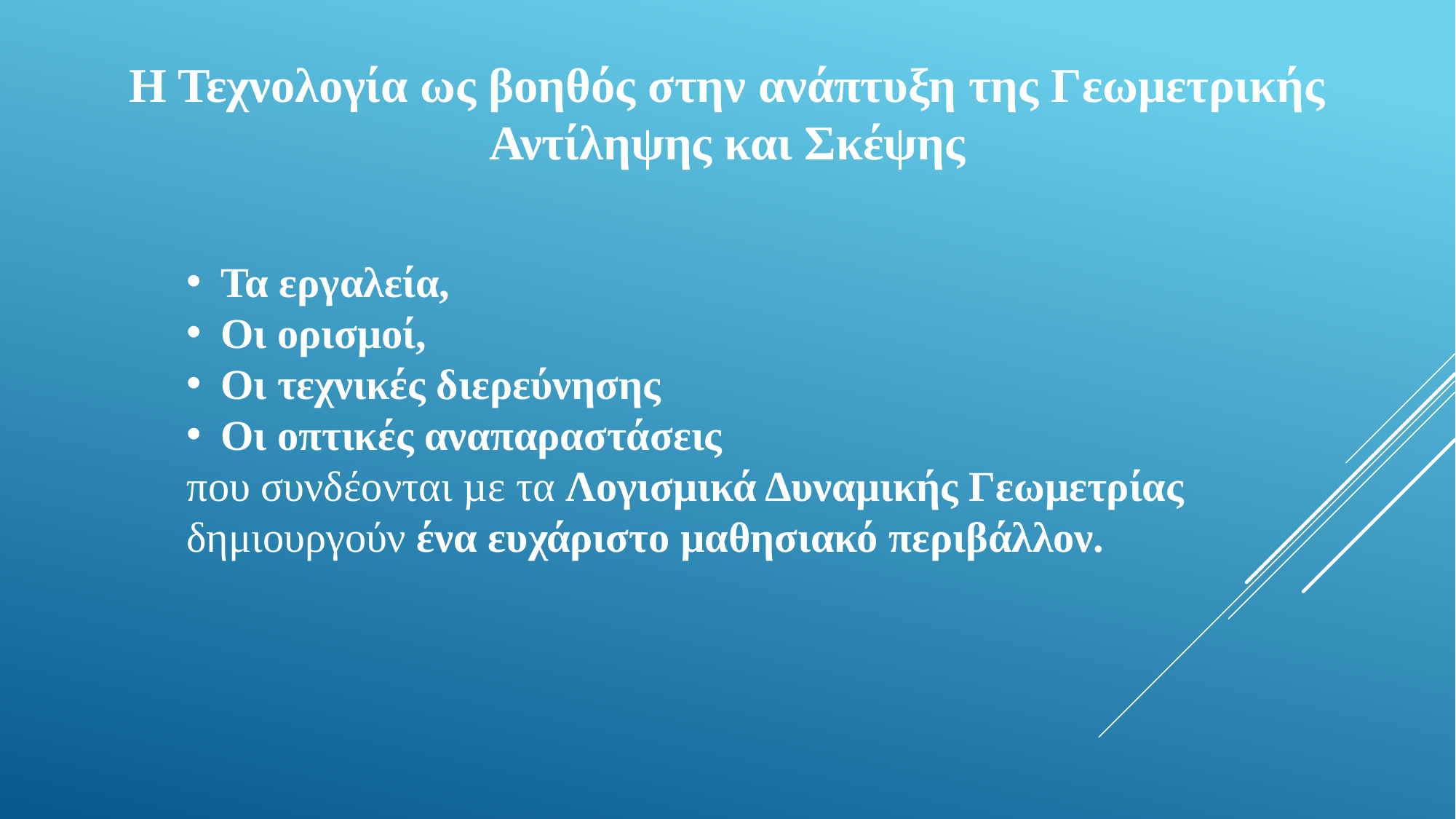

Η Τεχνολογία ως βοηθός στην ανάπτυξη της Γεωμετρικής Αντίληψης και Σκέψης
Τα εργαλεία,
Οι ορισμοί,
Οι τεχνικές διερεύνησης
Οι οπτικές αναπαραστάσεις
που συνδέονται µε τα Λογισμικά Δυναμικής Γεωμετρίας δημιουργούν ένα ευχάριστο µαθησιακό περιβάλλον.